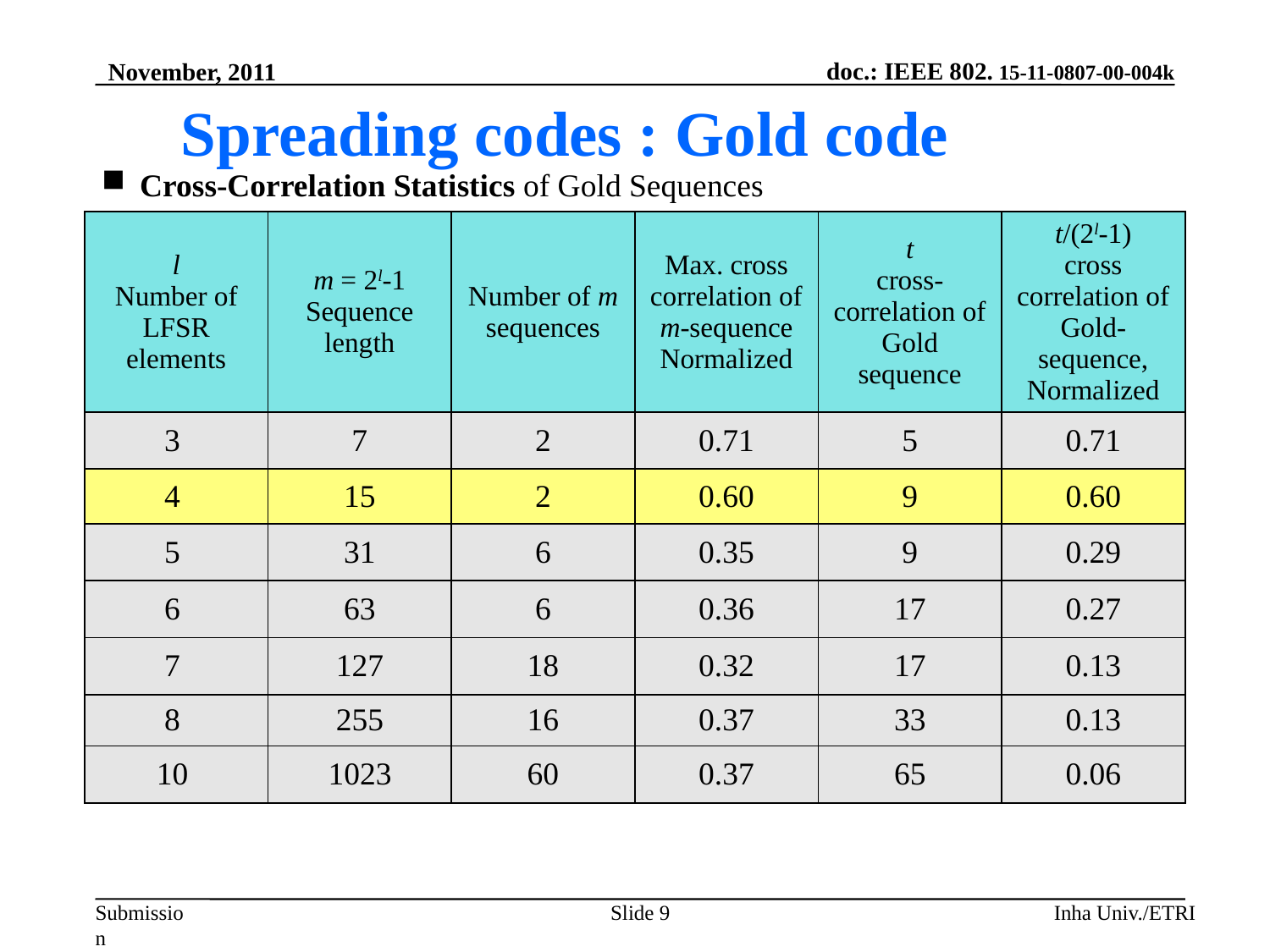

November, 2011
Spreading codes : Gold code
 Cross-Correlation Statistics of Gold Sequences
| l Number of LFSR elements | m = 2l-1 Sequence length | Number of m sequences | Max. cross correlation of m-sequence Normalized | t cross-correlation of Gold sequence | t/(2l-1) cross correlation of Gold-sequence, Normalized |
| --- | --- | --- | --- | --- | --- |
| 3 | 7 | 2 | 0.71 | 5 | 0.71 |
| 4 | 15 | 2 | 0.60 | 9 | 0.60 |
| 5 | 31 | 6 | 0.35 | 9 | 0.29 |
| 6 | 63 | 6 | 0.36 | 17 | 0.27 |
| 7 | 127 | 18 | 0.32 | 17 | 0.13 |
| 8 | 255 | 16 | 0.37 | 33 | 0.13 |
| 10 | 1023 | 60 | 0.37 | 65 | 0.06 |
Slide 9
Inha Univ./ETRI